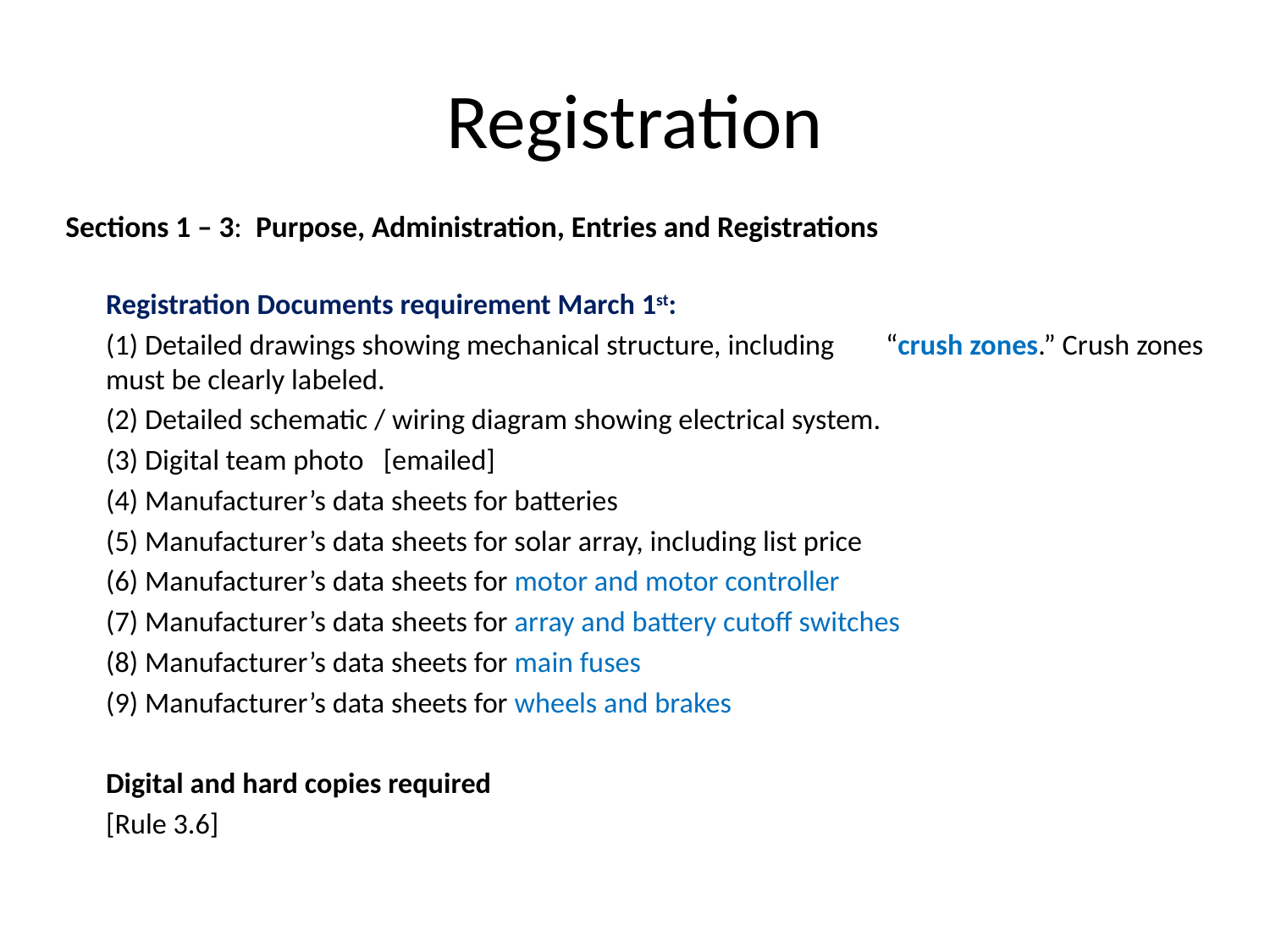

# Registration
Sections 1 – 3:  Purpose, Administration, Entries and Registrations

		Registration Documents requirement March 1st:
		(1) Detailed drawings showing mechanical structure, including 		      “crush zones.” Crush zones must be clearly labeled.
		(2) Detailed schematic / wiring diagram showing electrical system.
		(3) Digital team photo   [emailed]
		(4) Manufacturer’s data sheets for batteries
		(5) Manufacturer’s data sheets for solar array, including list price
		(6) Manufacturer’s data sheets for motor and motor controller
		(7) Manufacturer’s data sheets for array and battery cutoff switches
		(8) Manufacturer’s data sheets for main fuses
		(9) Manufacturer’s data sheets for wheels and brakes

		Digital and hard copies required
								[Rule 3.6]